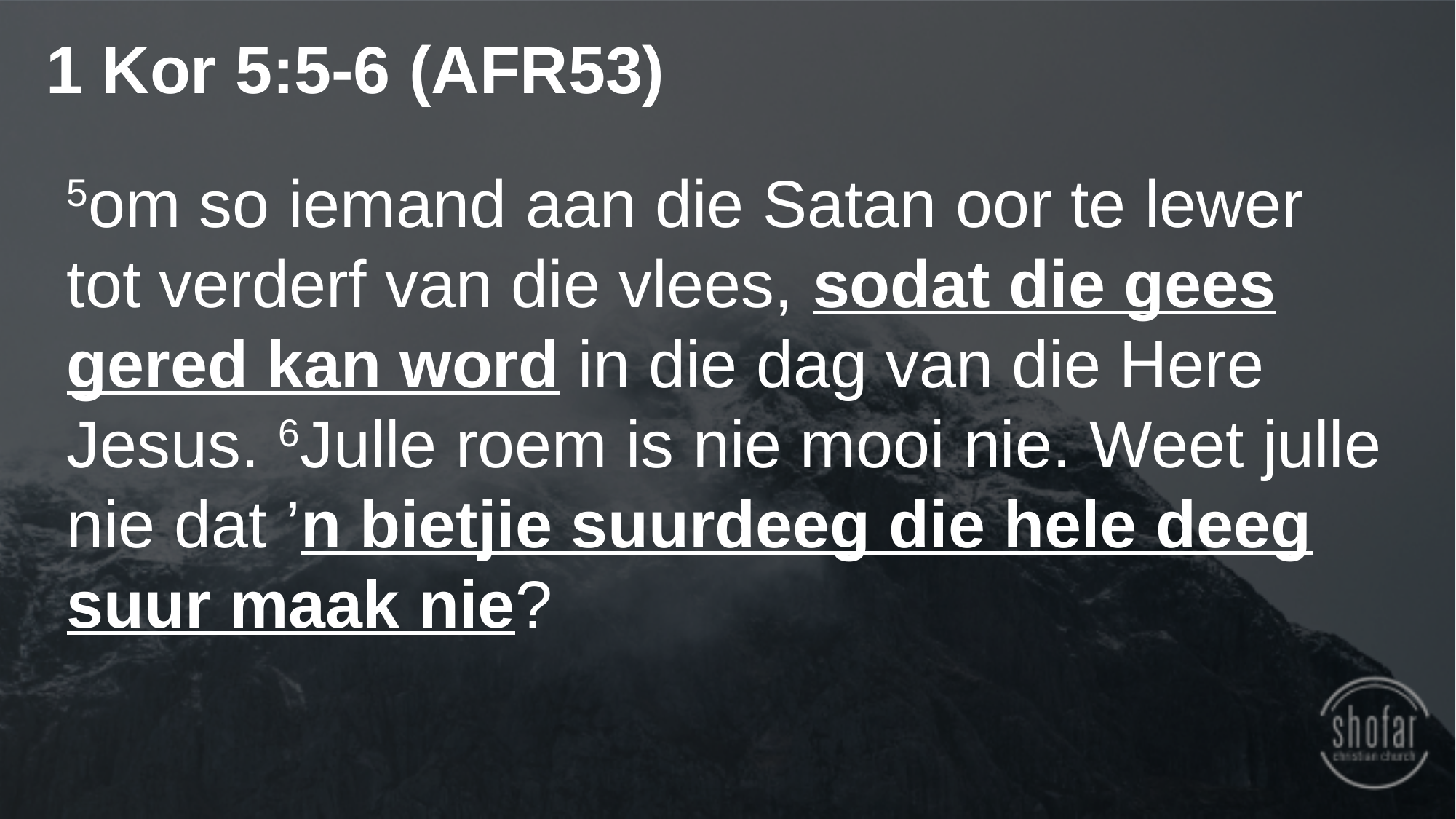

1 Kor 5:5-6 (AFR53)
5om so iemand aan die Satan oor te lewer tot verderf van die vlees, sodat die gees gered kan word in die dag van die Here Jesus. 6Julle roem is nie mooi nie. Weet julle nie dat ’n bietjie suurdeeg die hele deeg suur maak nie?